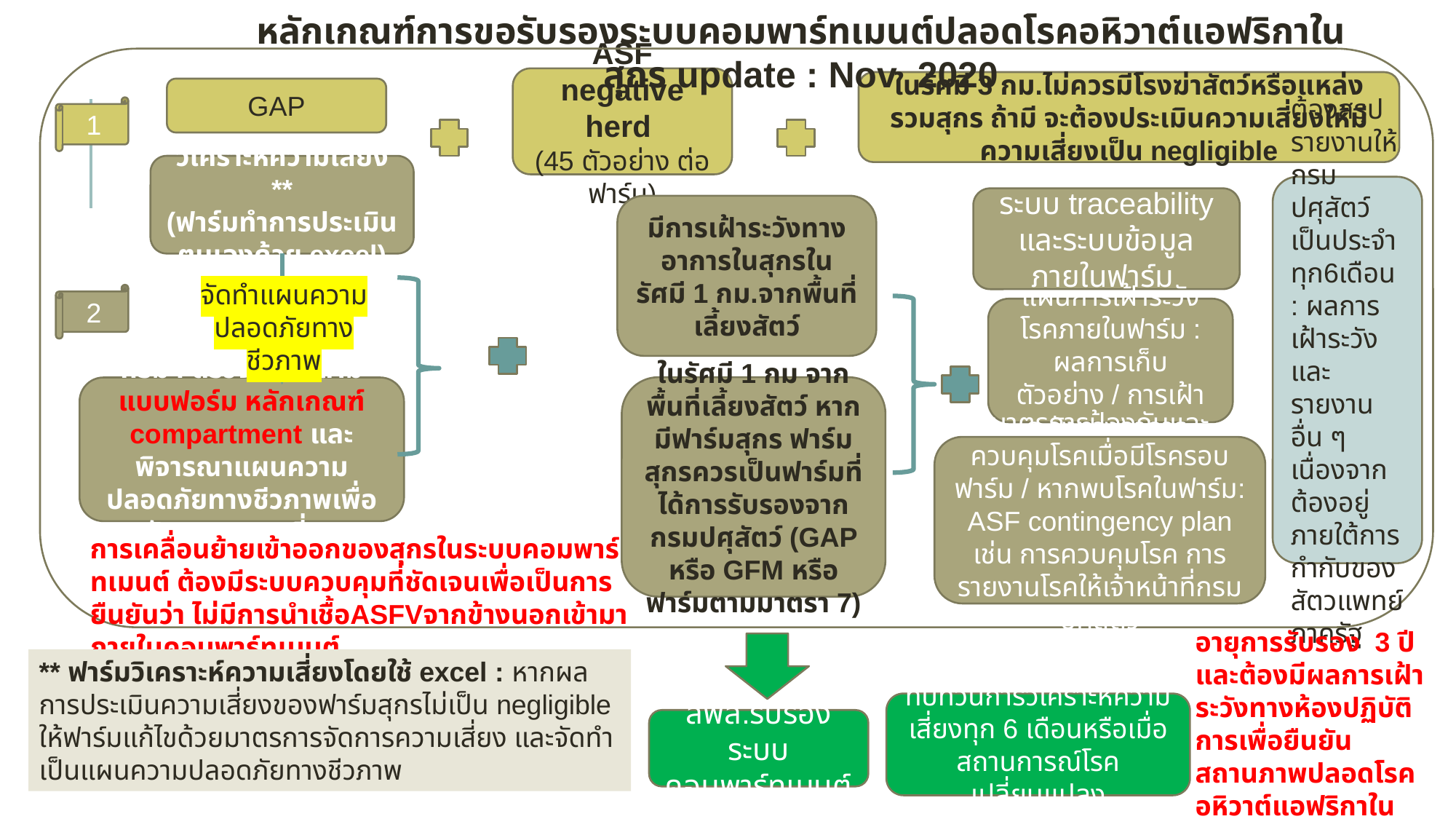

หลักเกณฑ์การขอรับรองระบบคอมพาร์ทเมนต์ปลอดโรคอหิวาต์แอฟริกาในสุกร update : Nov  2020

ASF negative herd
(45 ตัวอย่าง ต่อ ฟาร์ม)
ในรัศมี 3 กม.ไม่ควรมีโรงฆ่าสัตว์หรือแหล่งรวมสุกร ถ้ามี จะต้องประเมินความเสี่ยงให้มีความเสี่ยงเป็น negligible
GAP
1

วิเคราะห์ความเสี่ยง **
(ฟาร์มทำการประเมินตนเองด้วย excel)
ต้องสรุปรายงานให้กรมปศุสัตว์เป็นประจำทุก6เดือน : ผลการเฝ้าระวังและรายงานอื่น ๆ เนื่องจากต้องอยู่ภายใต้การกำกับของ
สัตวแพทย์ภาครัฐ
ระบบ traceability และระบบข้อมูลภายในฟาร์ม
มีการเฝ้าระวังทางอาการในสุกรในรัศมี 1 กม.จากพื้นที่เลี้ยงสัตว์
จัดทำแผนความปลอดภัยทางชีวภาพ

2

แผนการเฝ้าระวังโรคภายในฟาร์ม : ผลการเก็บตัวอย่าง / การเฝ้าระวังทางอาการ

ในรัศมี 1 กม จากพื้นที่เลี้ยงสัตว์ หากมีฟาร์มสุกร ฟาร์มสุกรควรเป็นฟาร์มที่ได้การรับรองจากกรมปศุสัตว์ (GAP หรือ GFM หรือฟาร์มตามมาตรา 7)
กรมฯ ตรวจฟาร์มตามแบบฟอร์ม หลักเกณฑ์ compartment และพิจารณาแผนความปลอดภัยทางชีวภาพเพื่อจัดการความเสี่ยง
มาตรการป้องกันและควบคุมโรคเมื่อมีโรครอบฟาร์ม / หากพบโรคในฟาร์ม: ASF contingency plan เช่น การควบคุมโรค การรายงานโรคให้เจ้าหน้าที่กรมปศุสัตว์
การเคลื่อนย้ายเข้าออกของสุกรในระบบคอมพาร์ทเมนต์ ต้องมีระบบควบคุมที่ชัดเจนเพื่อเป็นการยืนยันว่า ไม่มีการนำเชื้อASFVจากข้างนอกเข้ามาภายในคอมพาร์ทเมนต์
อายุการรับรอง  3 ปี และต้องมีผลการเฝ้าระวังทางห้องปฏิบัติการเพื่อยืนยันสถานภาพปลอดโรค
อหิวาต์แอฟริกาในสุกรทุก 6 เดือน และตรวจติดตามทุกปี

** ฟาร์มวิเคราะห์ความเสี่ยงโดยใช้ excel : หากผลการประเมินความเสี่ยงของฟาร์มสุกรไม่เป็น negligible ให้ฟาร์มแก้ไขด้วยมาตรการจัดการความเสี่ยง และจัดทำเป็นแผนความปลอดภัยทางชีวภาพ
ทบทวนการวิเคราะห์ความเสี่ยงทุก 6 เดือนหรือเมื่อสถานการณ์โรคเปลี่ยนแปลง
สพส.รับรองระบบ
คอมพาร์ทเมนต์